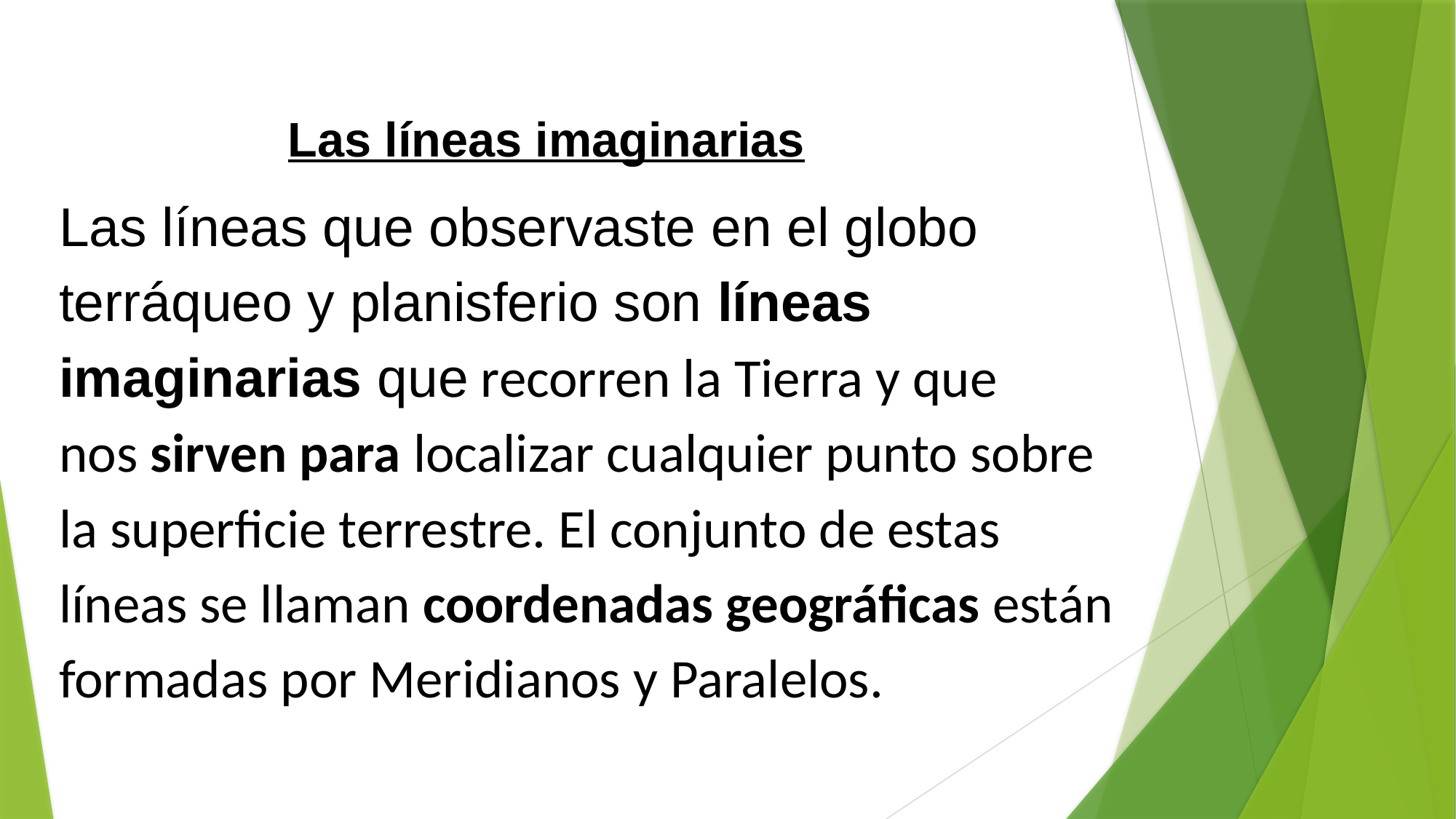

Las líneas imaginarias
Las líneas que observaste en el globo terráqueo y planisferio son líneas imaginarias que recorren la Tierra y que nos sirven para localizar cualquier punto sobre la superficie terrestre. El conjunto de estas líneas se llaman coordenadas geográficas están formadas por Meridianos y Paralelos.